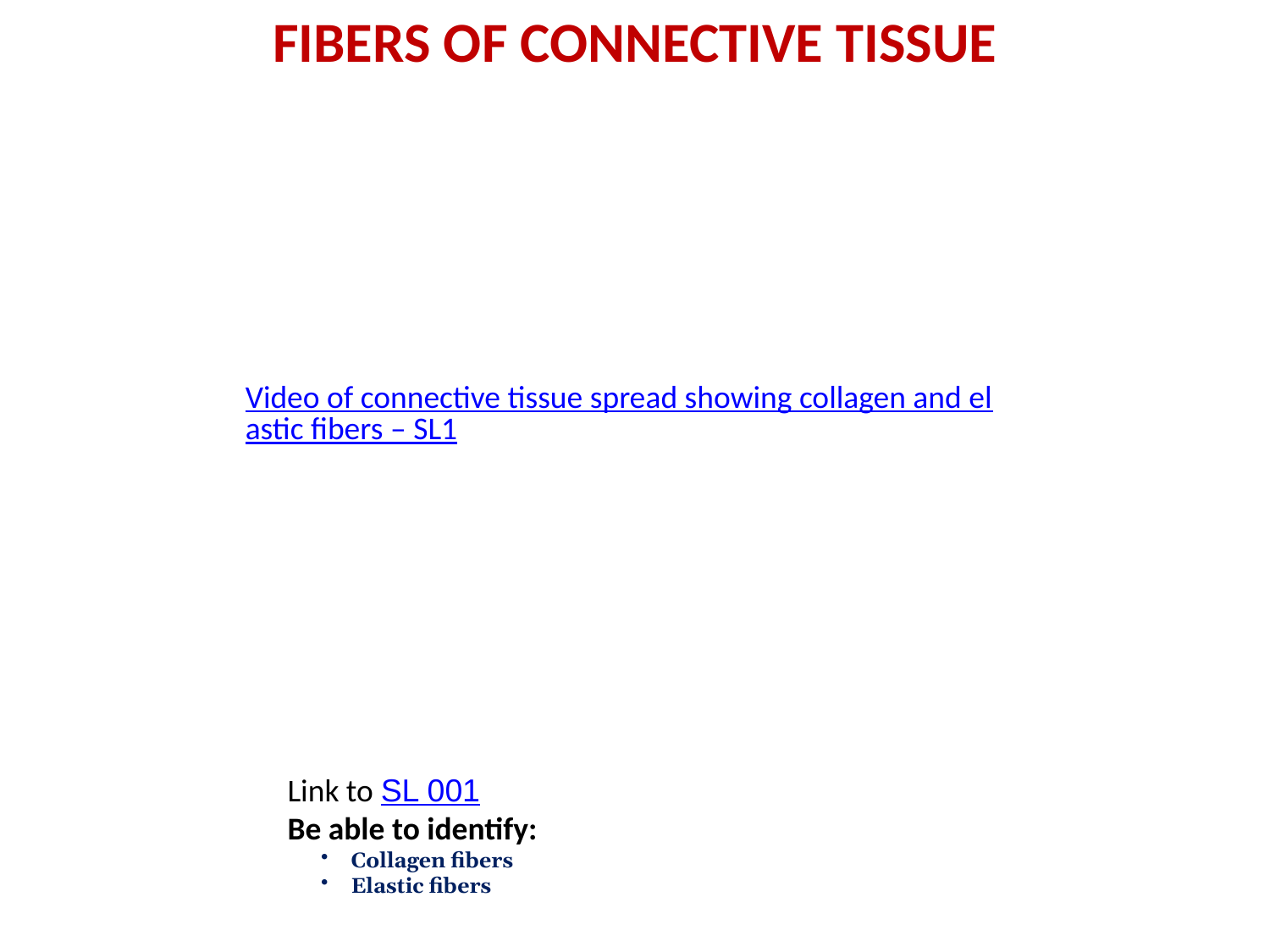

Fibers of connective tissue
Video of connective tissue spread showing collagen and elastic fibers – SL1
Link to SL 001
Be able to identify:
Collagen fibers
Elastic fibers